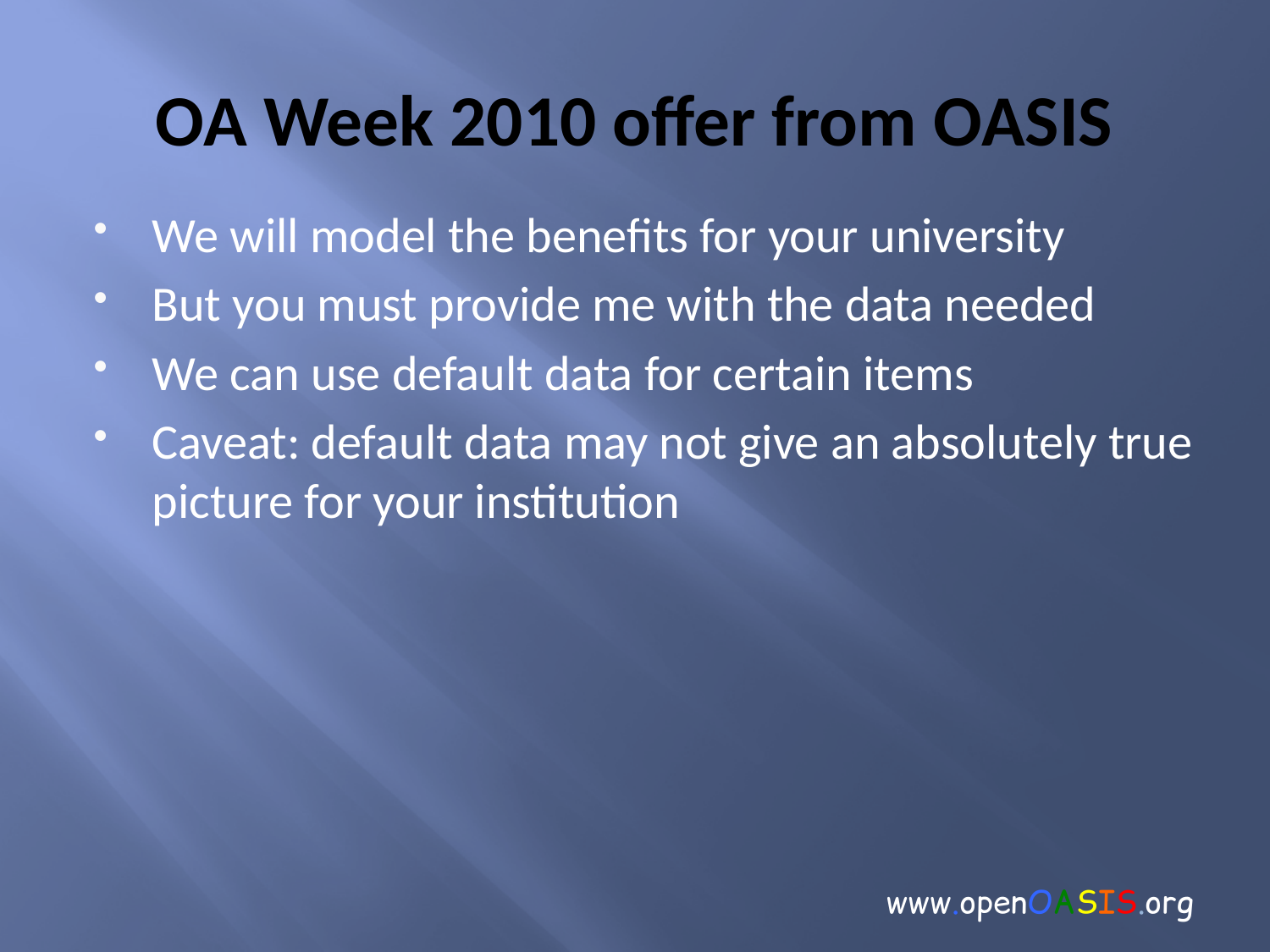

# OA Week 2010 offer from OASIS
We will model the benefits for your university
But you must provide me with the data needed
We can use default data for certain items
Caveat: default data may not give an absolutely true picture for your institution

www.openOASIS.org